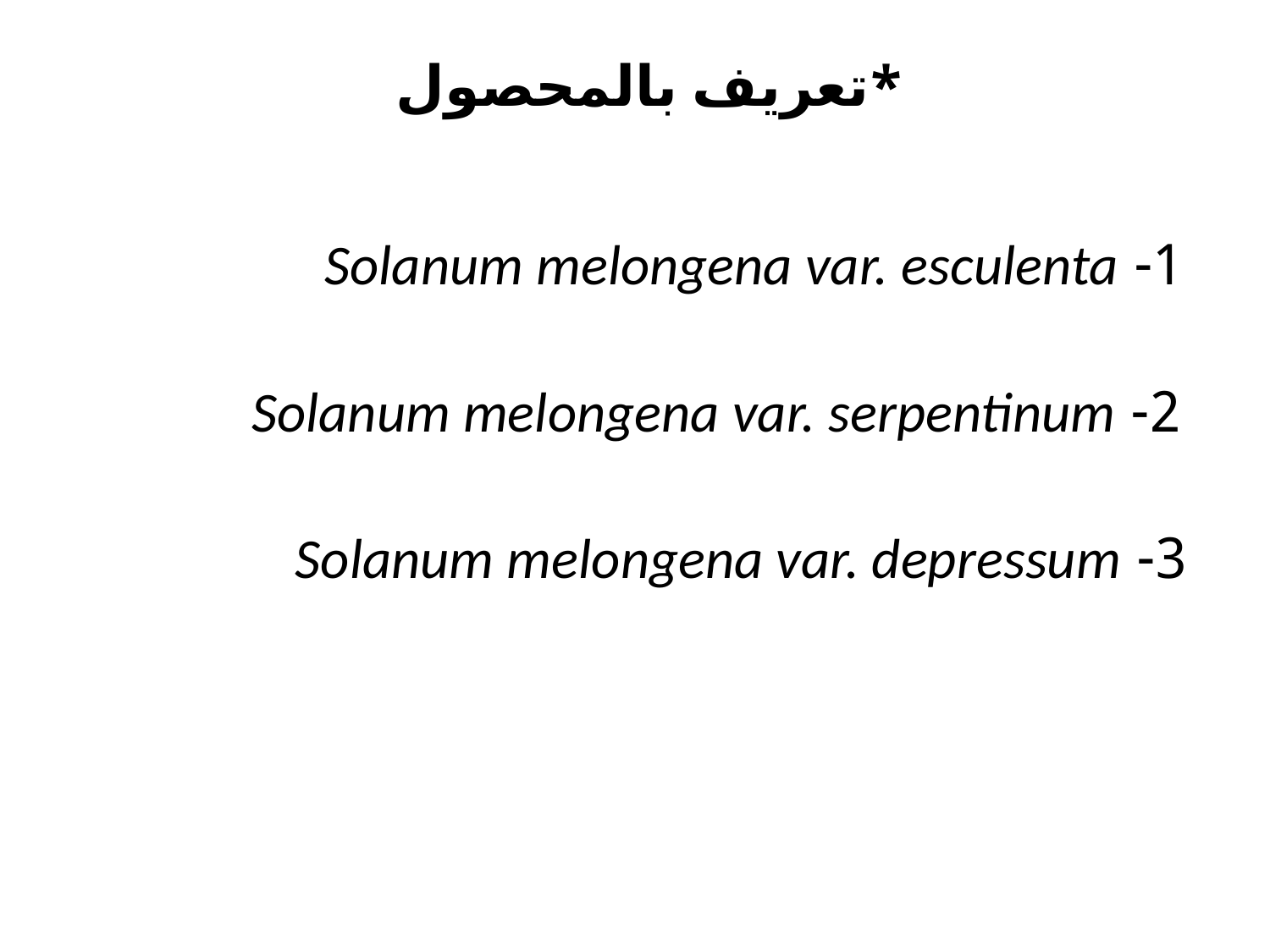

# *تعريف بالمحصول
1- Solanum melongena var. esculenta
2- Solanum melongena var. serpentinum
3- Solanum melongena var. depressum